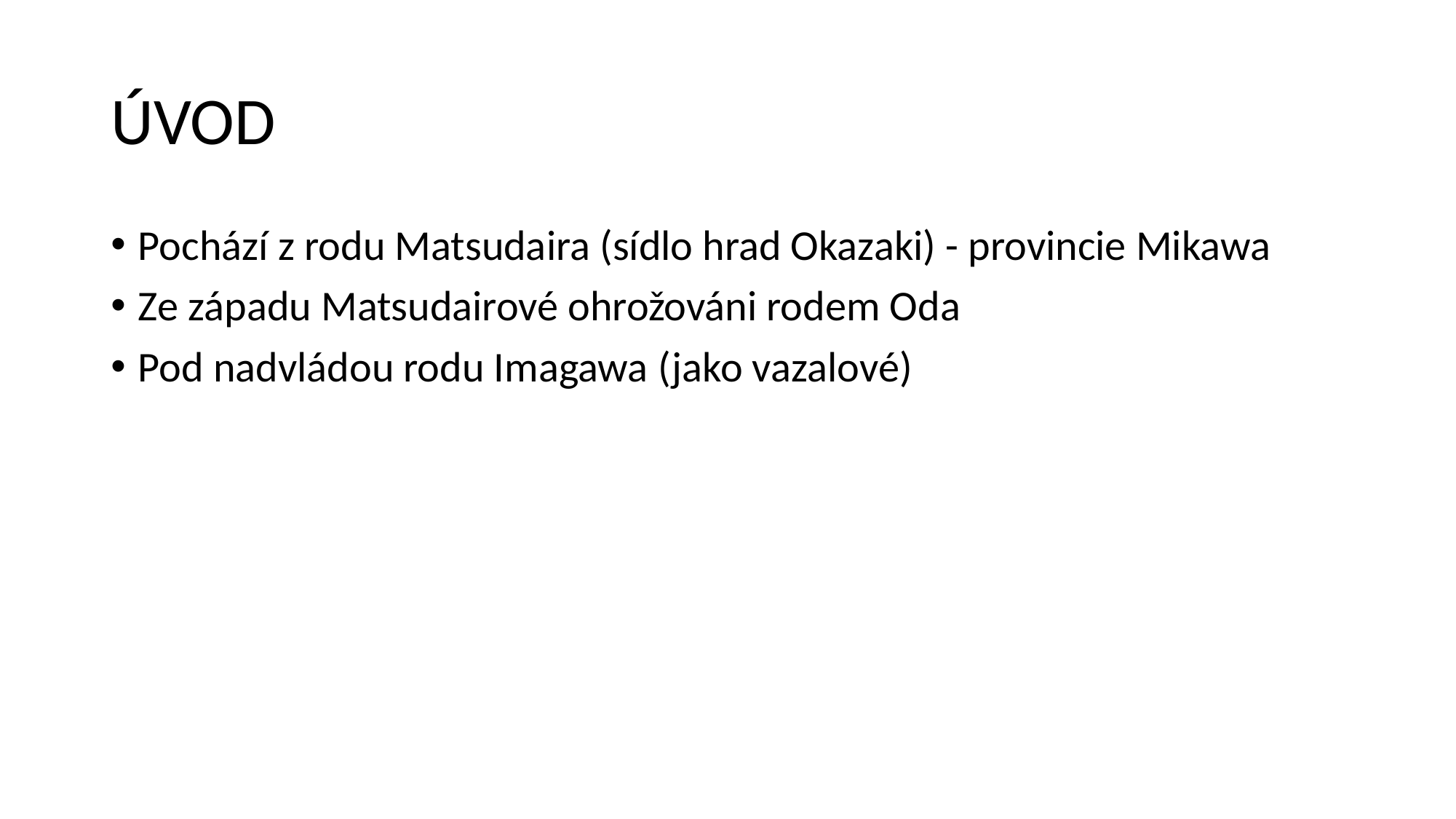

# ÚVOD
Pochází z rodu Matsudaira (sídlo hrad Okazaki) - provincie Mikawa
Ze západu Matsudairové ohrožováni rodem Oda
Pod nadvládou rodu Imagawa (jako vazalové)